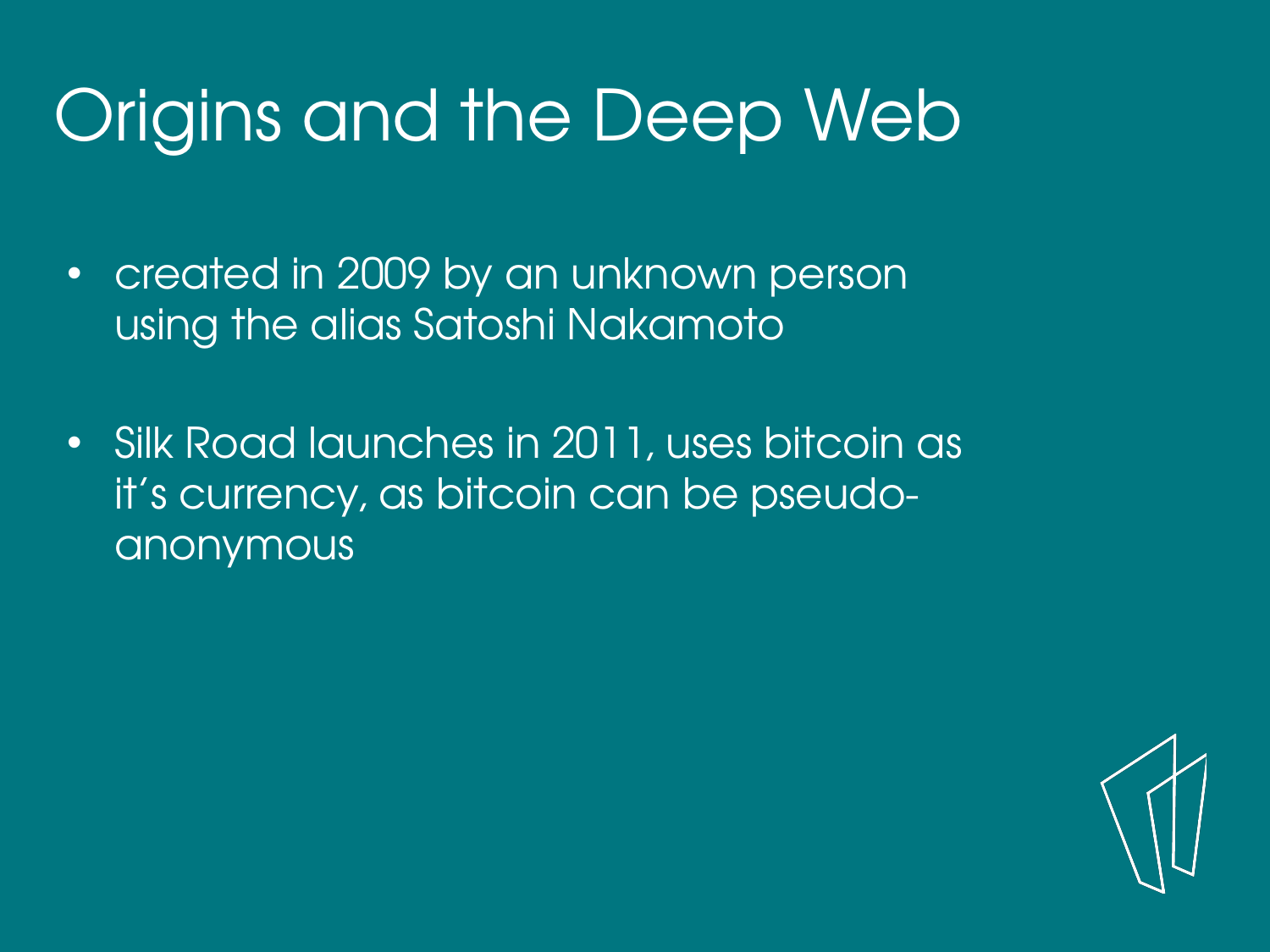

Origins and the Deep Web
created in 2009 by an unknown person using the alias Satoshi Nakamoto

Silk Road launches in 2011, uses bitcoin as it’s currency, as bitcoin can be pseudo-anonymous